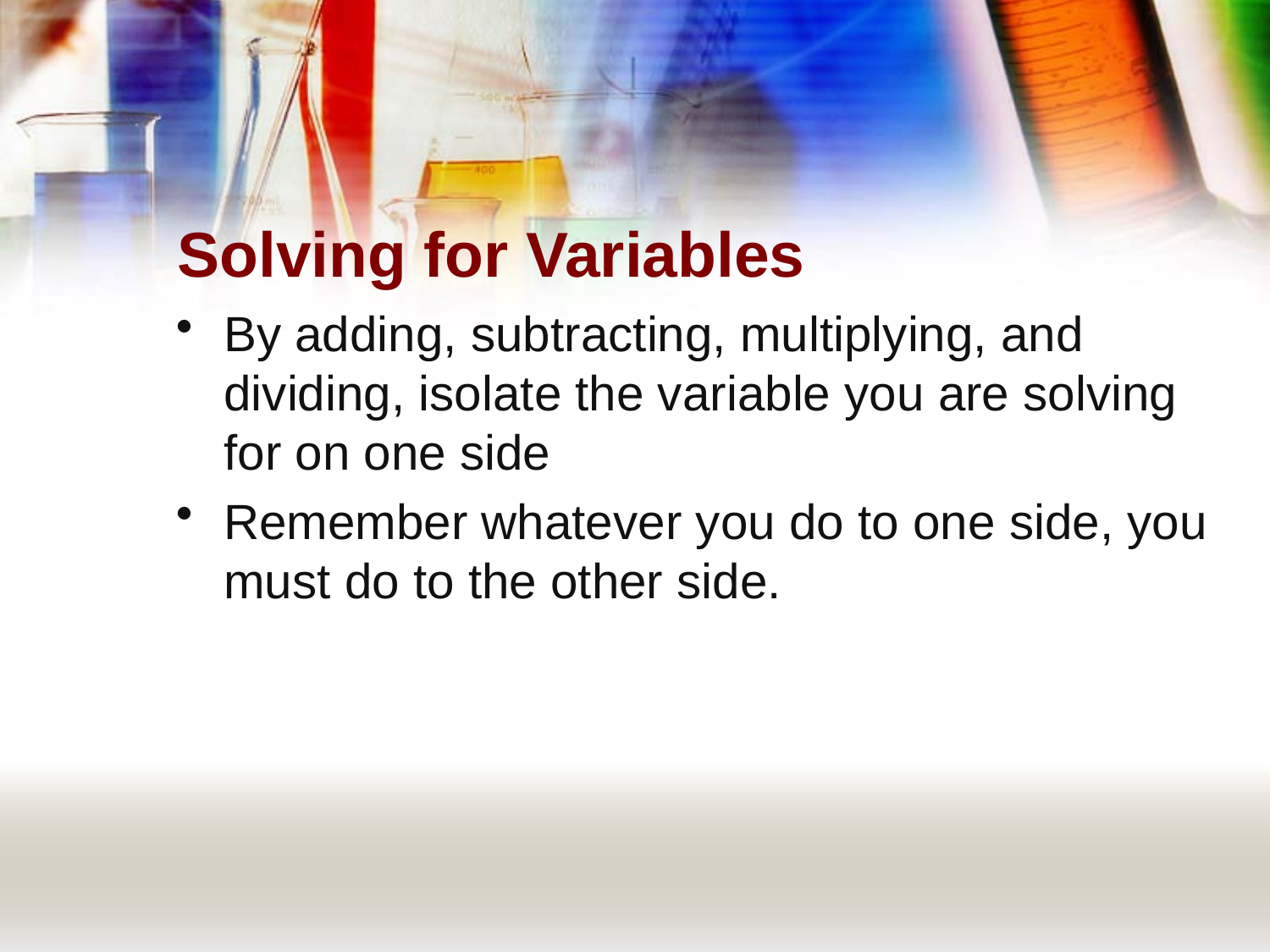

# Solving for Variables
By adding, subtracting, multiplying, and dividing, isolate the variable you are solving for on one side
Remember whatever you do to one side, you must do to the other side.